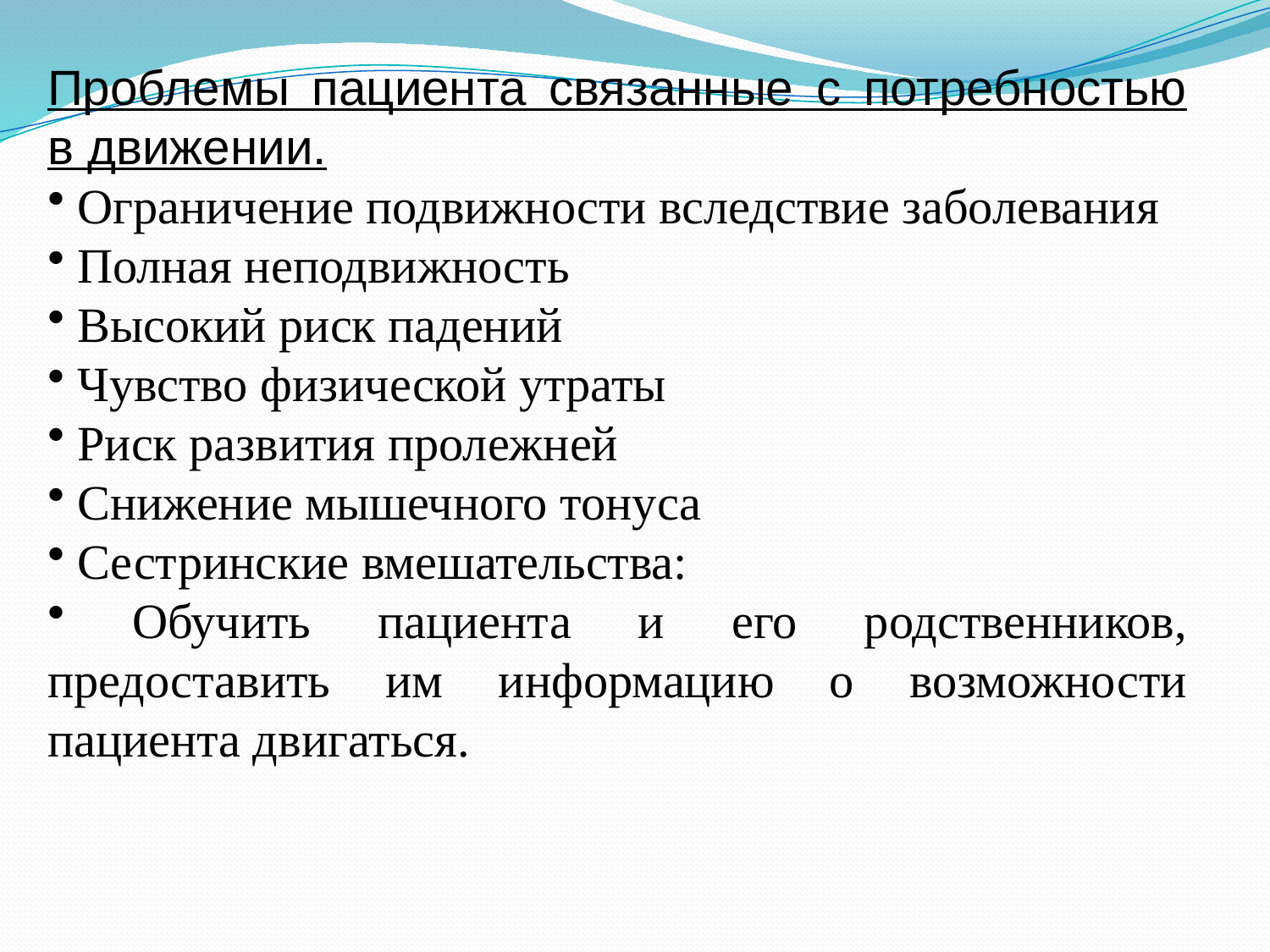

Проблемы пациента связанные с потребностью в движении.
 Ограничение подвижности вследствие заболевания
 Полная неподвижность
 Высокий риск падений
 Чувство физической утраты
 Риск развития пролежней
 Снижение мышечного тонуса
 Сестринские вмешательства:
 Обучить пациента и его родственников, предоставить им информацию о возможности пациента двигаться.